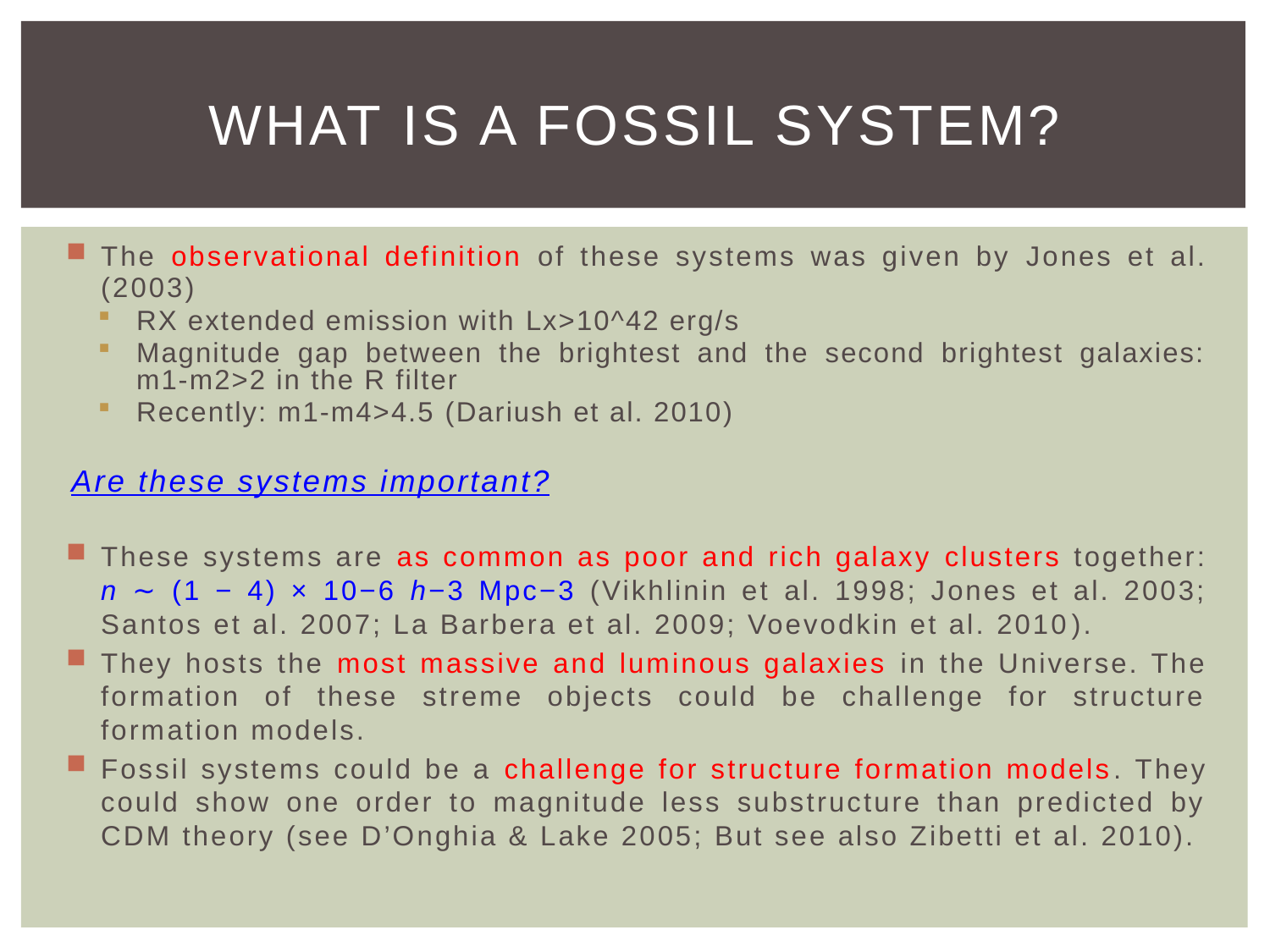

# What is a Fossil system?
The observational definition of these systems was given by Jones et al. (2003)
RX extended emission with Lx>10^42 erg/s
Magnitude gap between the brightest and the second brightest galaxies: m1-m2>2 in the R filter
Recently: m1-m4>4.5 (Dariush et al. 2010)

Are these systems important?

These systems are as common as poor and rich galaxy clusters together: n ∼ (1 − 4) × 10−6 h−3 Mpc−3 (Vikhlinin et al. 1998; Jones et al. 2003; Santos et al. 2007; La Barbera et al. 2009; Voevodkin et al. 2010).
They hosts the most massive and luminous galaxies in the Universe. The formation of these streme objects could be challenge for structure formation models.
Fossil systems could be a challenge for structure formation models. They could show one order to magnitude less substructure than predicted by CDM theory (see D’Onghia & Lake 2005; But see also Zibetti et al. 2010).